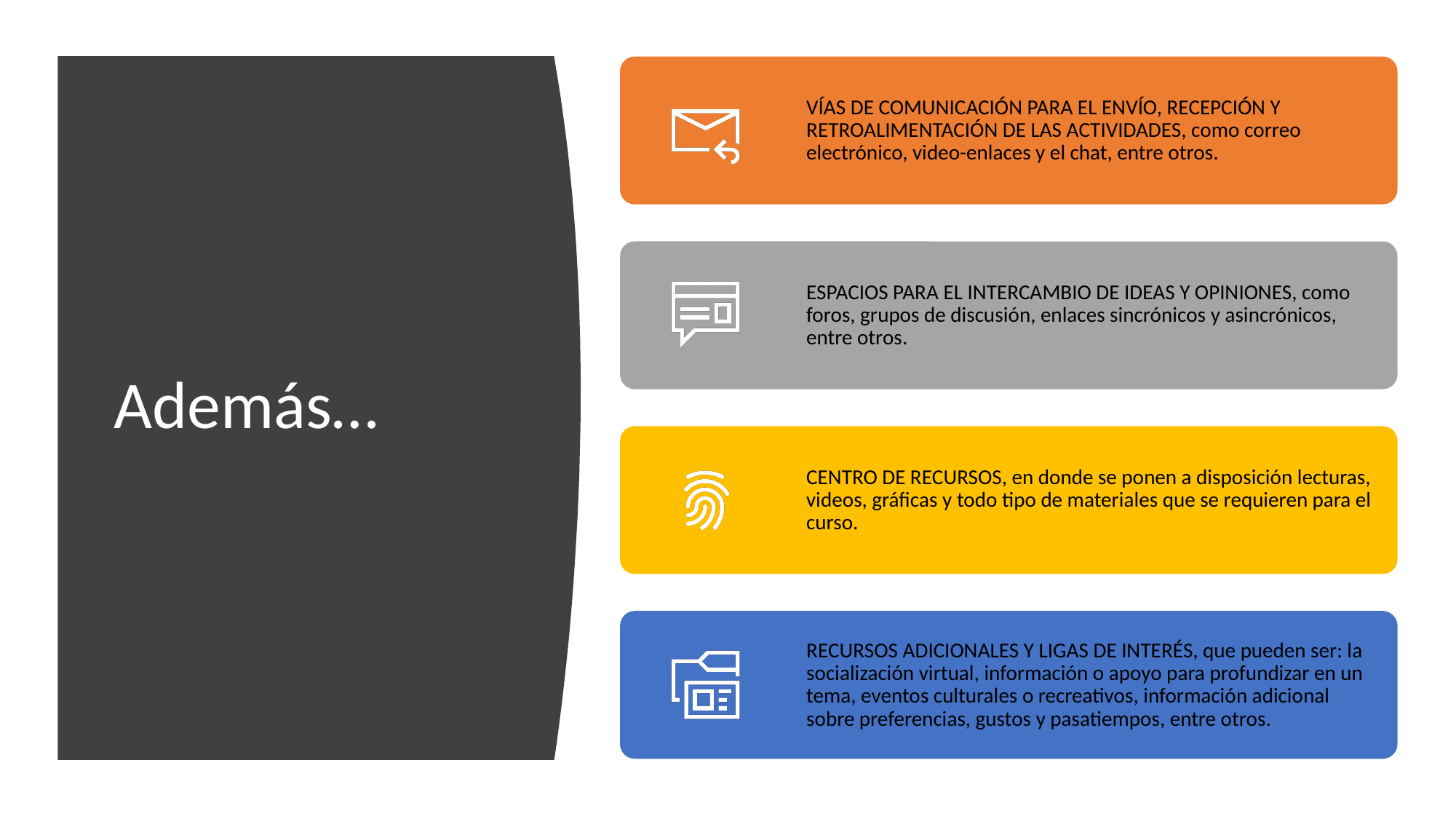

VÍAS DE COMUNICACIÓN PARA EL ENVÍO, RECEPCIÓN Y RETROALIMENTACIÓN DE LAS ACTIVIDADES, como correo electrónico, video-enlaces y el chat, entre otros.
ESPACIOS PARA EL INTERCAMBIO DE IDEAS Y OPINIONES, como foros, grupos de discusión, enlaces sincrónicos y asincrónicos, entre otros.
CENTRO DE RECURSOS, en donde se ponen a disposición lecturas, videos, gráficas y todo tipo de materiales que se requieren para el curso.
RECURSOS ADICIONALES Y LIGAS DE INTERÉS, que pueden ser: la socialización virtual, información o apoyo para profundizar en un tema, eventos culturales o recreativos, información adicional sobre preferencias, gustos y pasatiempos, entre otros.

# Además…